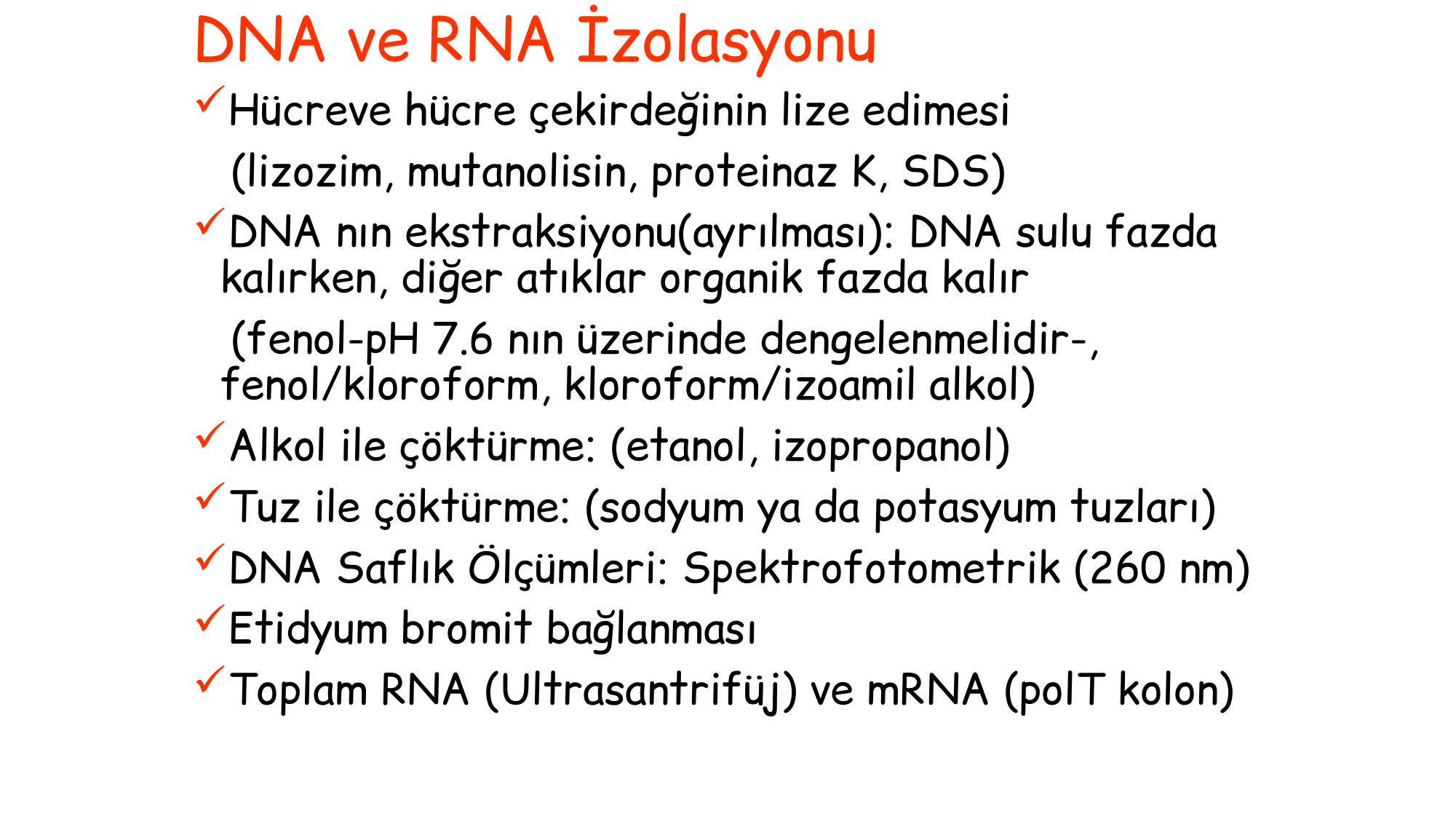

# DNA ve RNA İzolasyonu
Hücreve hücre çekirdeğinin lize edimesi
   (lizozim, mutanolisin, proteinaz K, SDS)
DNA nın ekstraksiyonu(ayrılması): DNA sulu fazda kalırken, diğer atıklar organik fazda kalır
   (fenol-pH 7.6 nın üzerinde dengelenmelidir-, fenol/kloroform, kloroform/izoamil alkol)
Alkol ile çöktürme: (etanol, izopropanol)
Tuz ile çöktürme: (sodyum ya da potasyum tuzları)
DNA Saflık Ölçümleri: Spektrofotometrik (260 nm)
Etidyum bromit bağlanması
Toplam RNA (Ultrasantrifüj) ve mRNA (polT kolon)